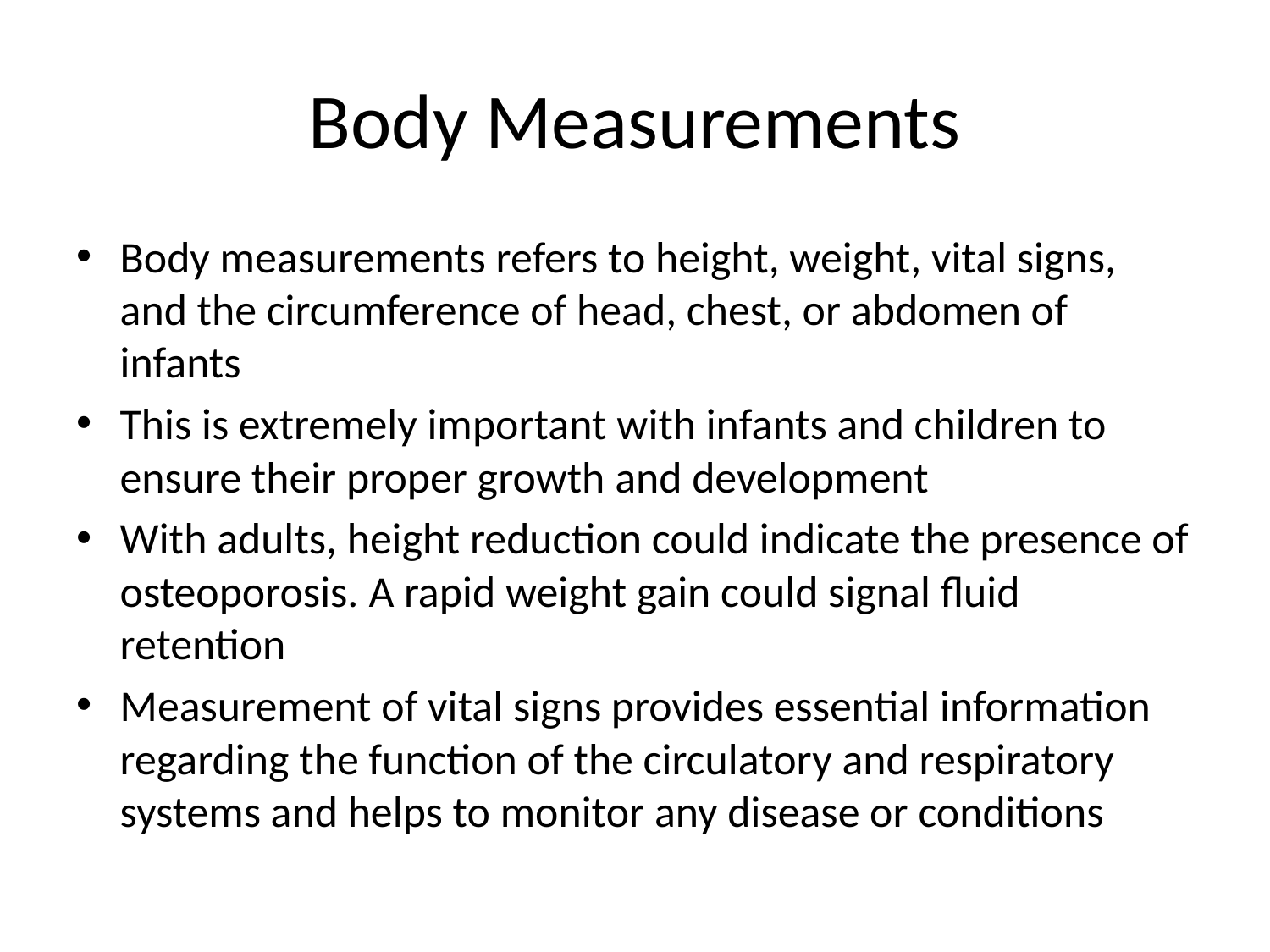

# Body Measurements
Body measurements refers to height, weight, vital signs, and the circumference of head, chest, or abdomen of infants
This is extremely important with infants and children to ensure their proper growth and development
With adults, height reduction could indicate the presence of osteoporosis. A rapid weight gain could signal fluid retention
Measurement of vital signs provides essential information regarding the function of the circulatory and respiratory systems and helps to monitor any disease or conditions